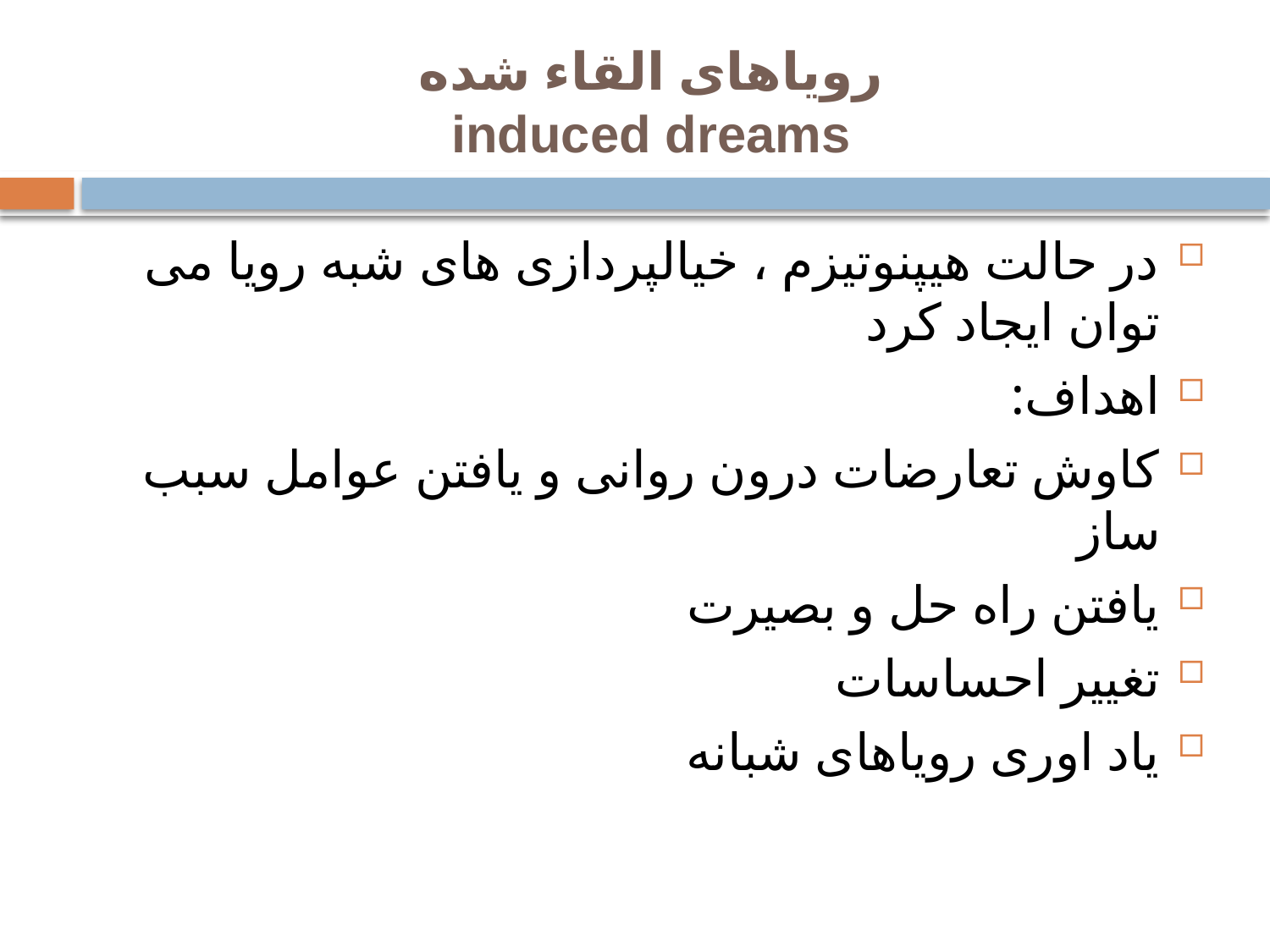

# رویاهای القاء شده induced dreams
در حالت هیپنوتیزم ، خیالپردازی های شبه رویا می توان ایجاد کرد
اهداف:
کاوش تعارضات درون روانی و یافتن عوامل سبب ساز
یافتن راه حل و بصیرت
تغییر احساسات
یاد اوری رویاهای شبانه